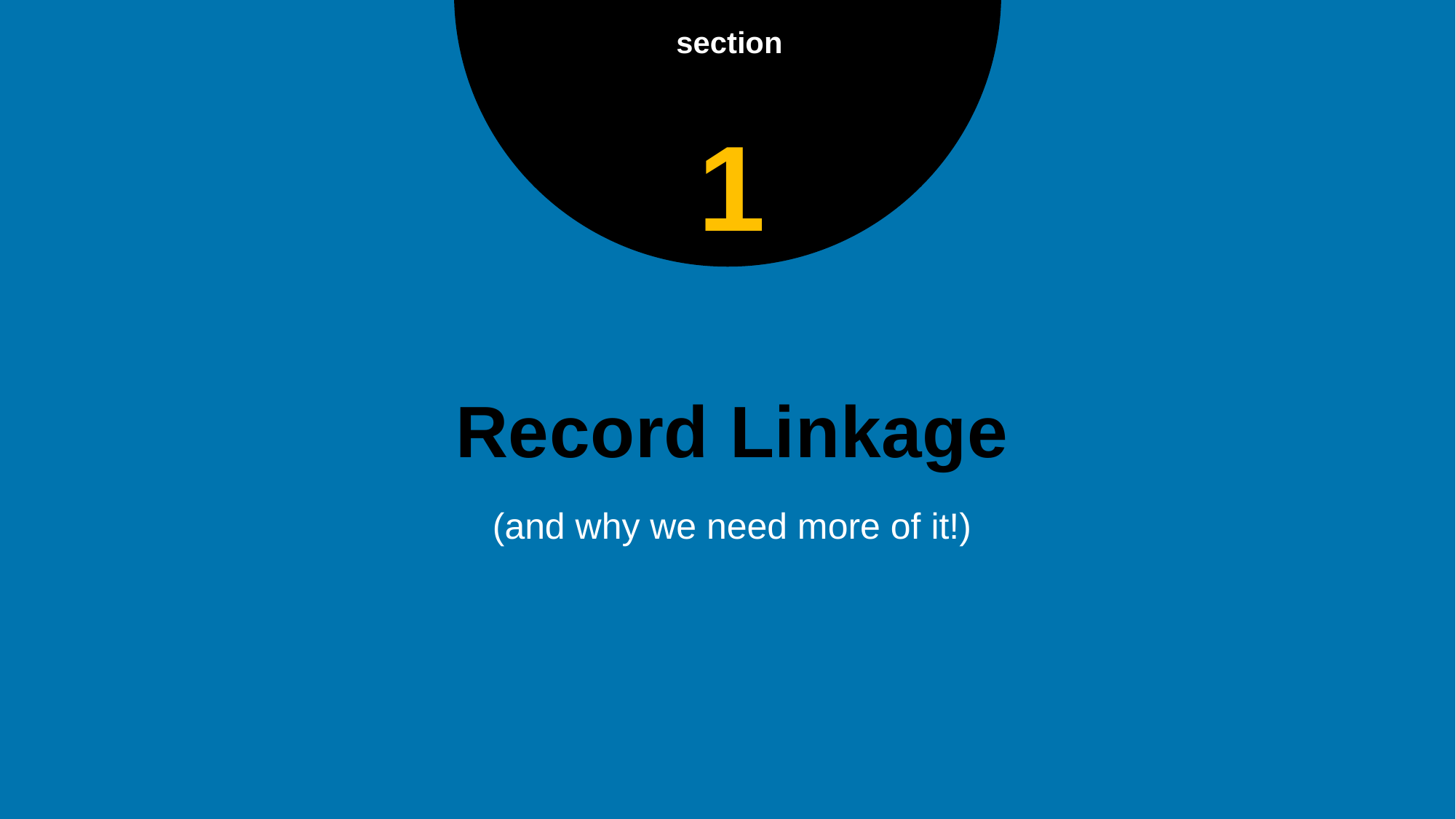

section
1
# Record Linkage
(and why we need more of it!)
4